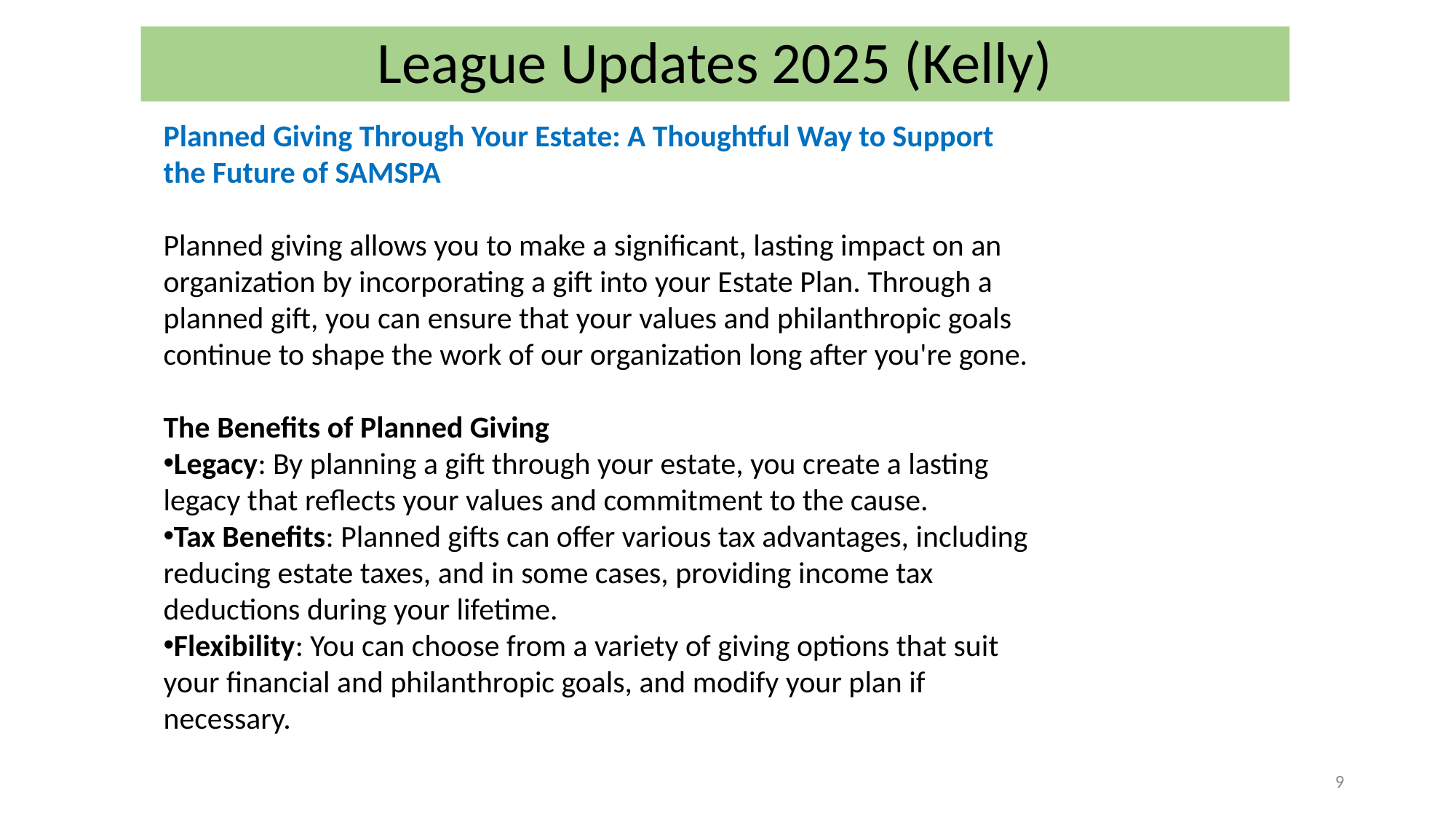

# League Updates 2025 (Kelly)

Planned Giving Through Your Estate: A Thoughtful Way to Support the Future of SAMSPA

Planned giving allows you to make a significant, lasting impact on an organization by incorporating a gift into your Estate Plan. Through a planned gift, you can ensure that your values and philanthropic goals continue to shape the work of our organization long after you're gone.

The Benefits of Planned Giving
Legacy: By planning a gift through your estate, you create a lasting legacy that reflects your values and commitment to the cause.
Tax Benefits: Planned gifts can offer various tax advantages, including reducing estate taxes, and in some cases, providing income tax deductions during your lifetime.
Flexibility: You can choose from a variety of giving options that suit your financial and philanthropic goals, and modify your plan if necessary.

9